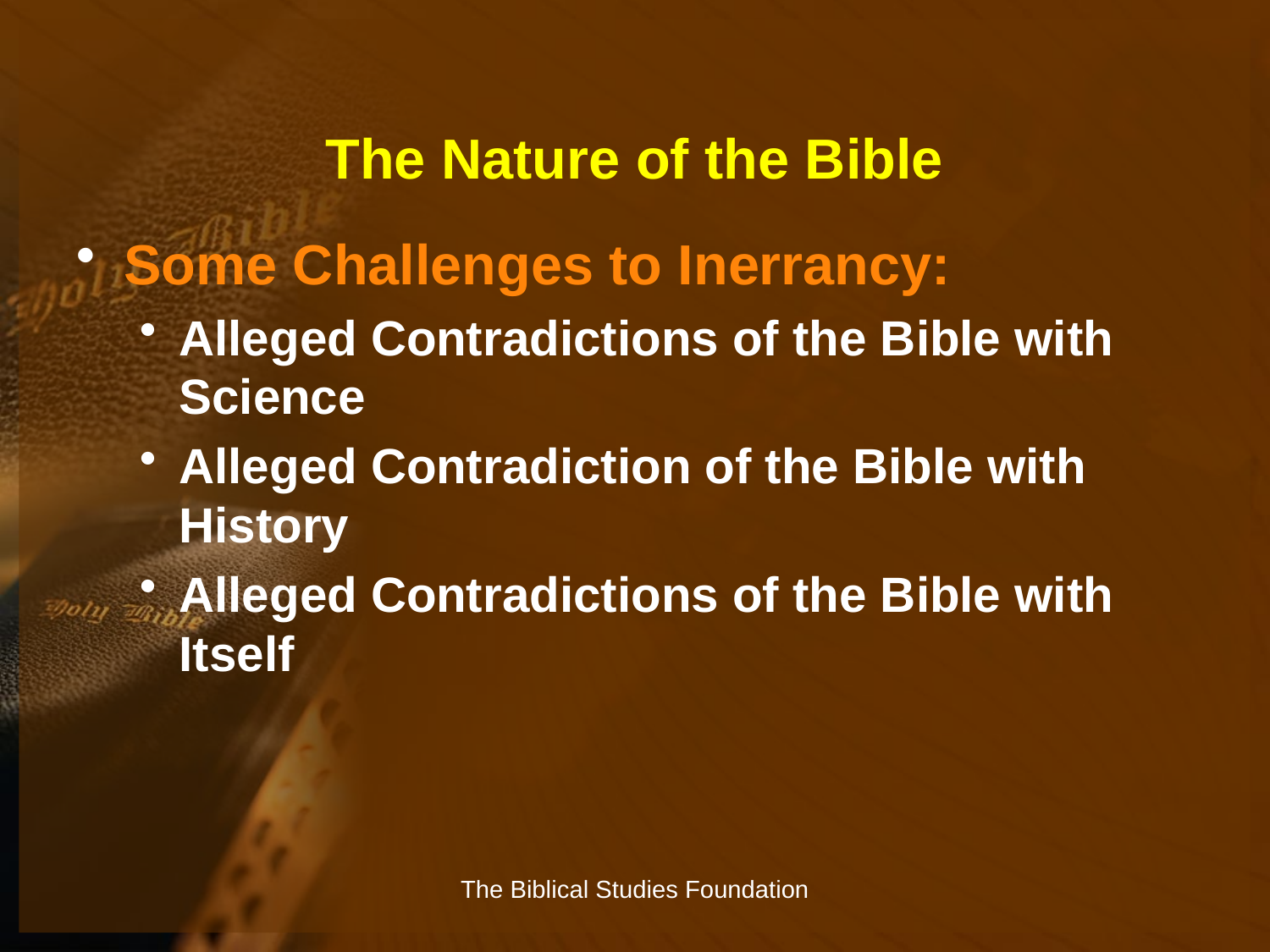

# The Nature of the Bible
Some Challenges to Inerrancy:
Alleged Contradictions of the Bible with Science
Alleged Contradiction of the Bible with History
Alleged Contradictions of the Bible with Itself
The Biblical Studies Foundation